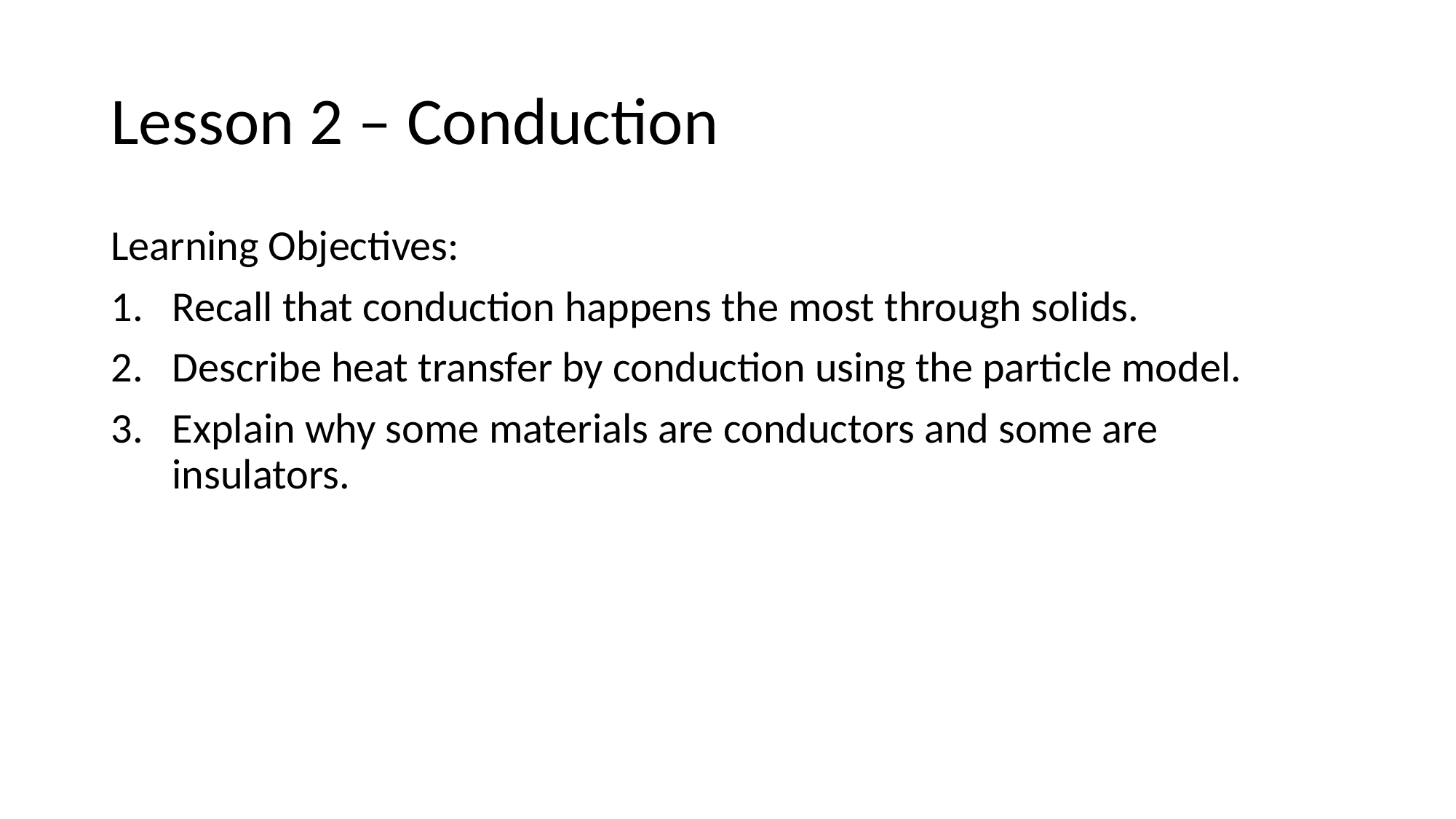

# Lesson 2 – Conduction
Learning Objectives:
Recall that conduction happens the most through solids.
Describe heat transfer by conduction using the particle model.
Explain why some materials are conductors and some are insulators.